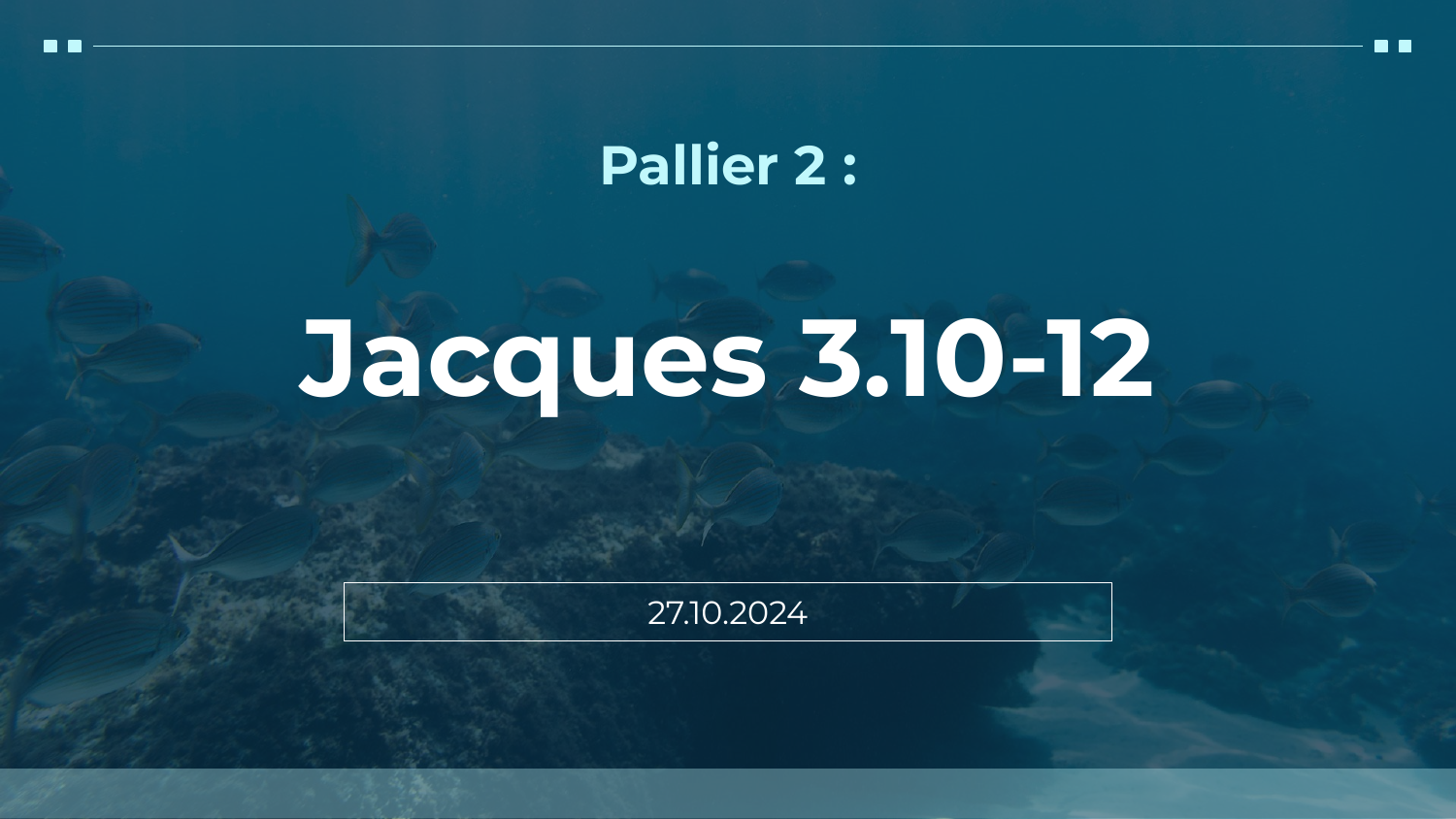

# Pallier 2 : Jacques 3.10-12
27.10.2024